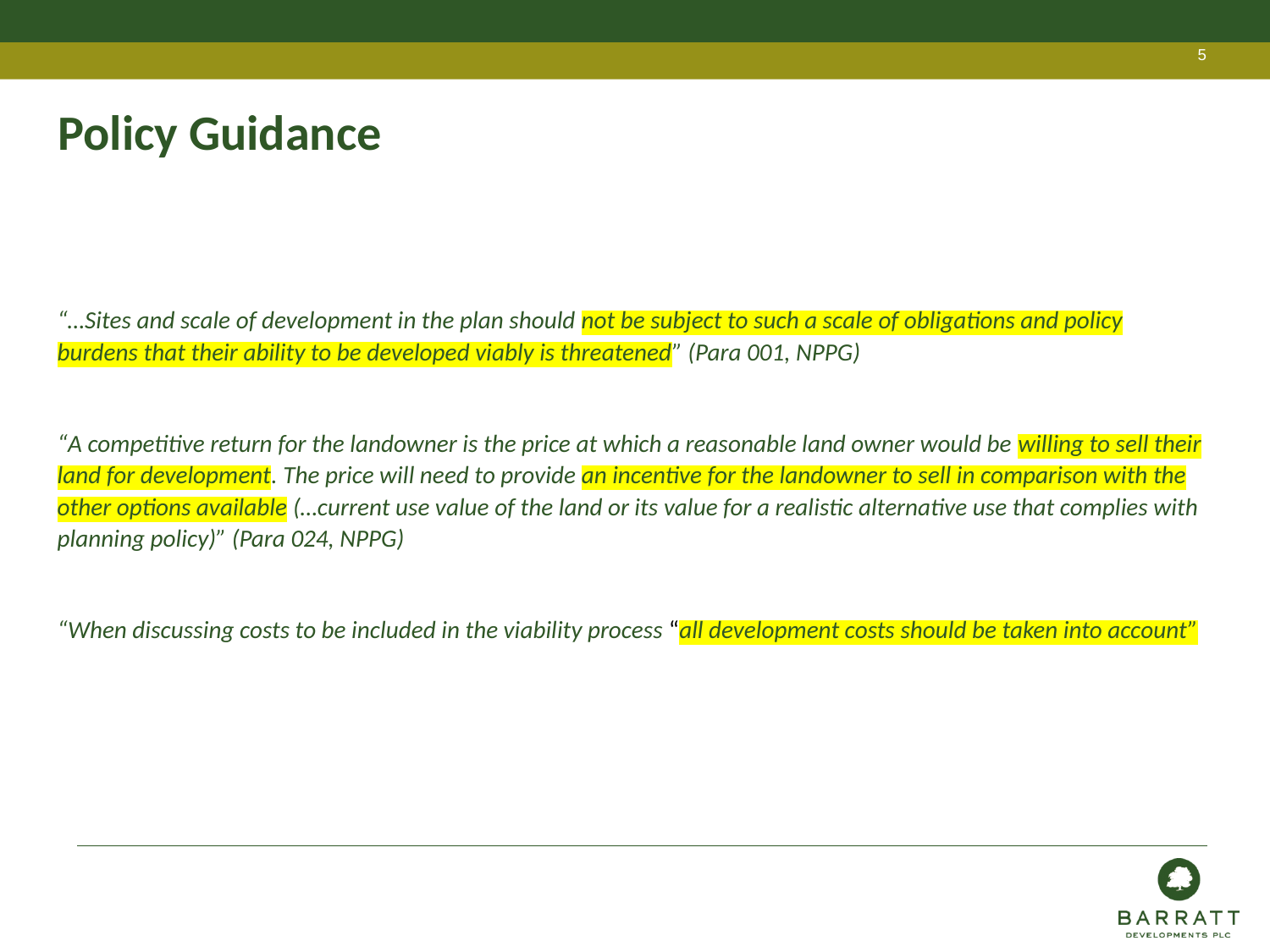

Policy Guidance
“…Sites and scale of development in the plan should not be subject to such a scale of obligations and policy burdens that their ability to be developed viably is threatened” (Para 001, NPPG)

“A competitive return for the landowner is the price at which a reasonable land owner would be willing to sell their land for development. The price will need to provide an incentive for the landowner to sell in comparison with the other options available (…current use value of the land or its value for a realistic alternative use that complies with planning policy)” (Para 024, NPPG)

“When discussing costs to be included in the viability process “all development costs should be taken into account”